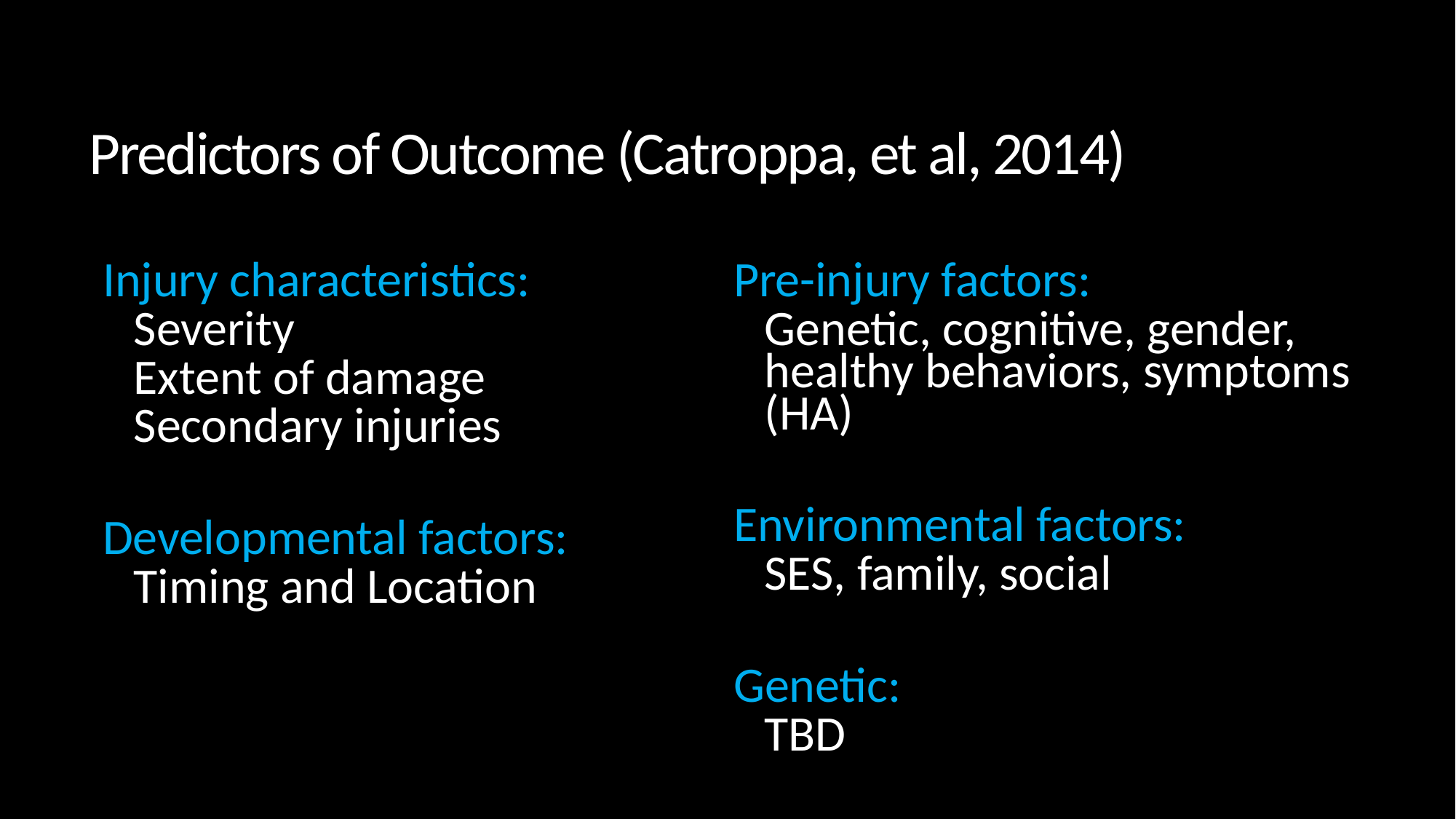

# Predictors of Outcome (Catroppa, et al, 2014)
Injury characteristics:
Severity
Extent of damage
Secondary injuries

Developmental factors:
Timing and Location

Pre-injury factors:
Genetic, cognitive, gender, healthy behaviors, symptoms (HA)

Environmental factors:
SES, family, social

Genetic:
TBD